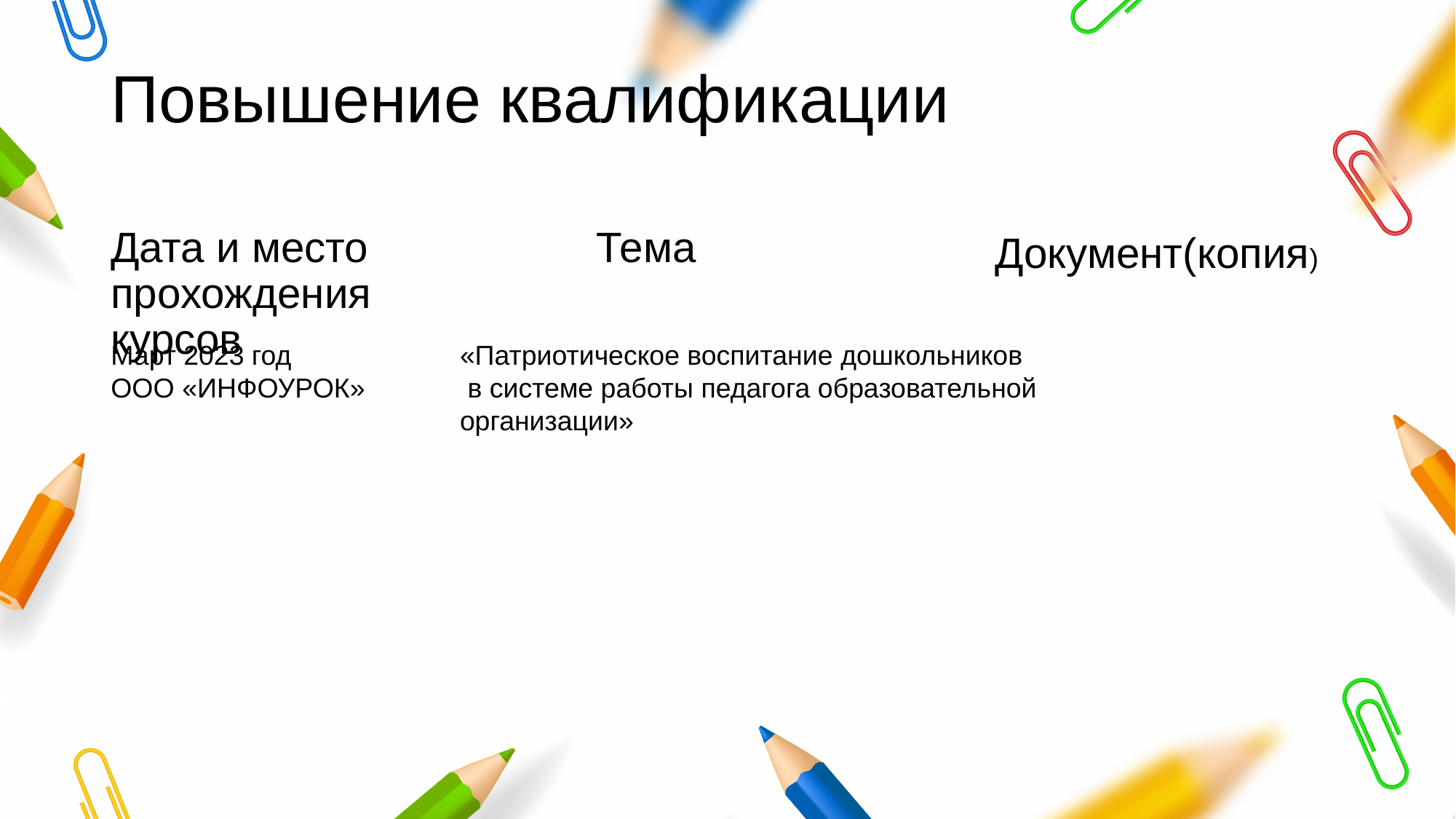

# Повышение квалификации
Дата и место прохождения курсов
Тема
Документ(копия)
Март 2023 год
ООО «ИНФОУРОК»
«Патриотическое воспитание дошкольников
 в системе работы педагога образовательной
организации»